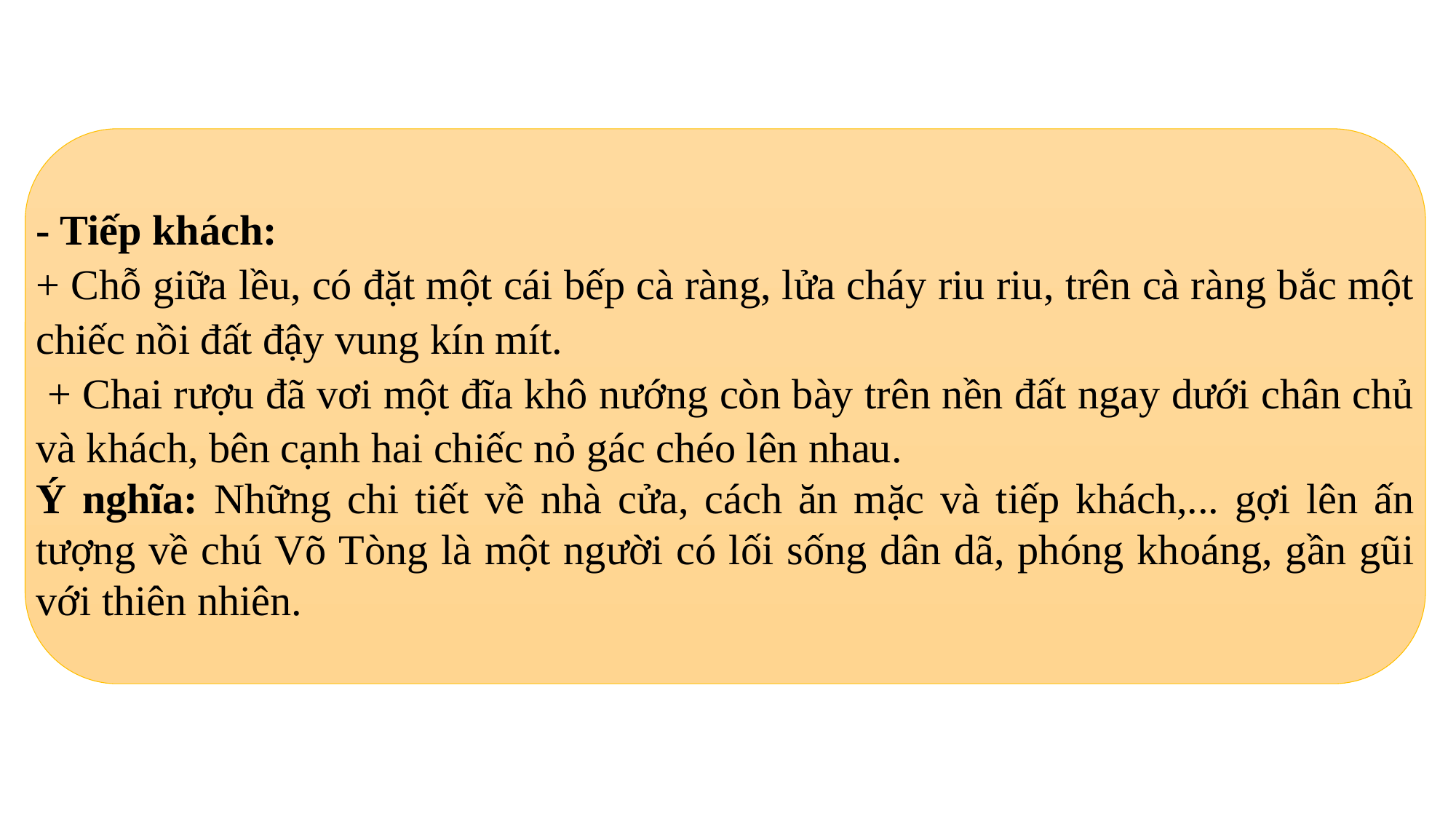

- Tiếp khách:
+ Chỗ giữa lều, có đặt một cái bếp cà ràng, lửa cháy riu riu, trên cà ràng bắc một chiếc nồi đất đậy vung kín mít.
 + Chai rượu đã vơi một đĩa khô nướng còn bày trên nền đất ngay dưới chân chủ và khách, bên cạnh hai chiếc nỏ gác chéo lên nhau.
Ý nghĩa: Những chi tiết về nhà cửa, cách ăn mặc và tiếp khách,... gợi lên ấn tượng về chú Võ Tòng là một người có lối sống dân dã, phóng khoáng, gần gũi với thiên nhiên.